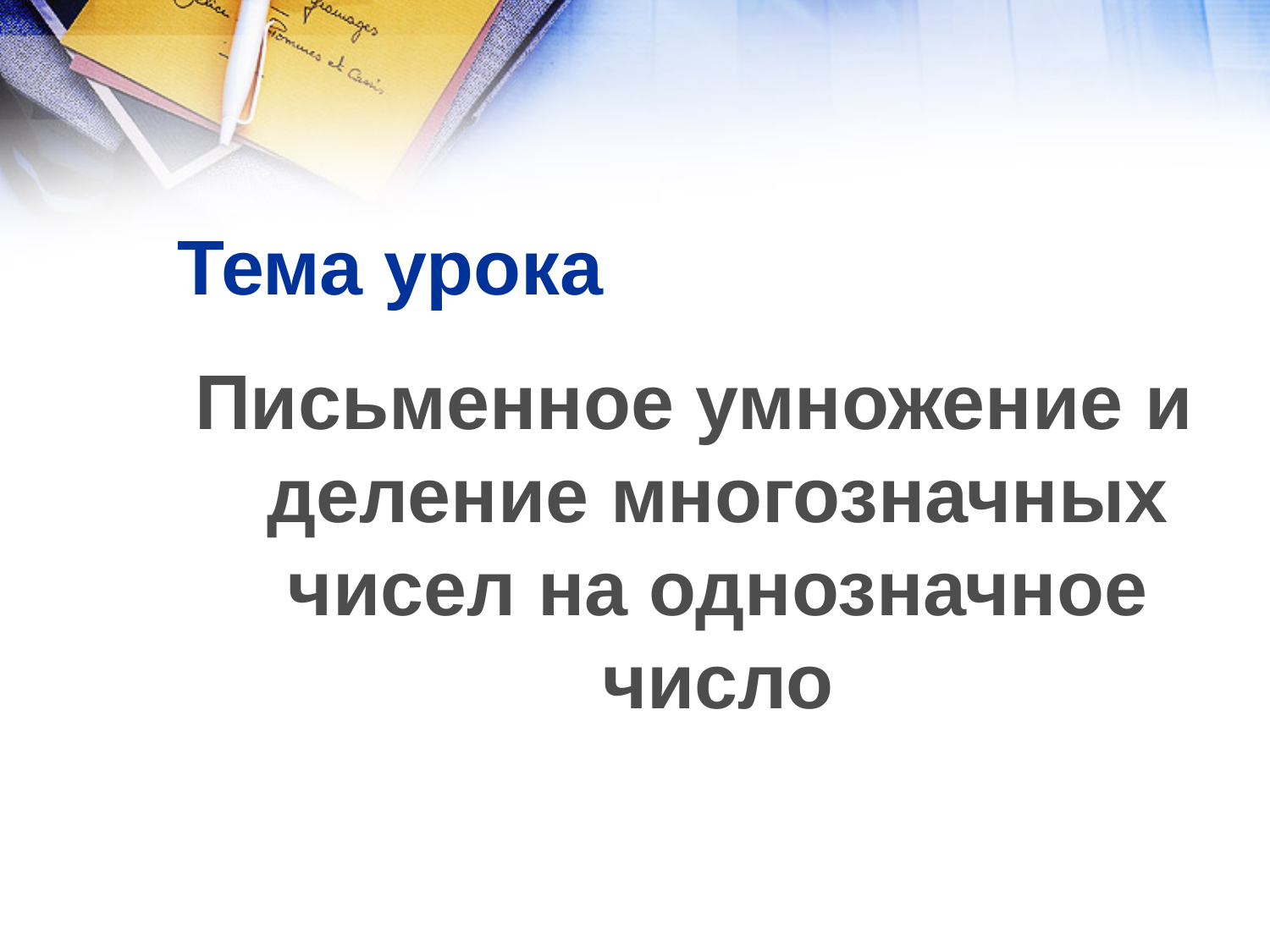

# Тема урока
Письменное умножение и деление многозначных чисел на однозначное число